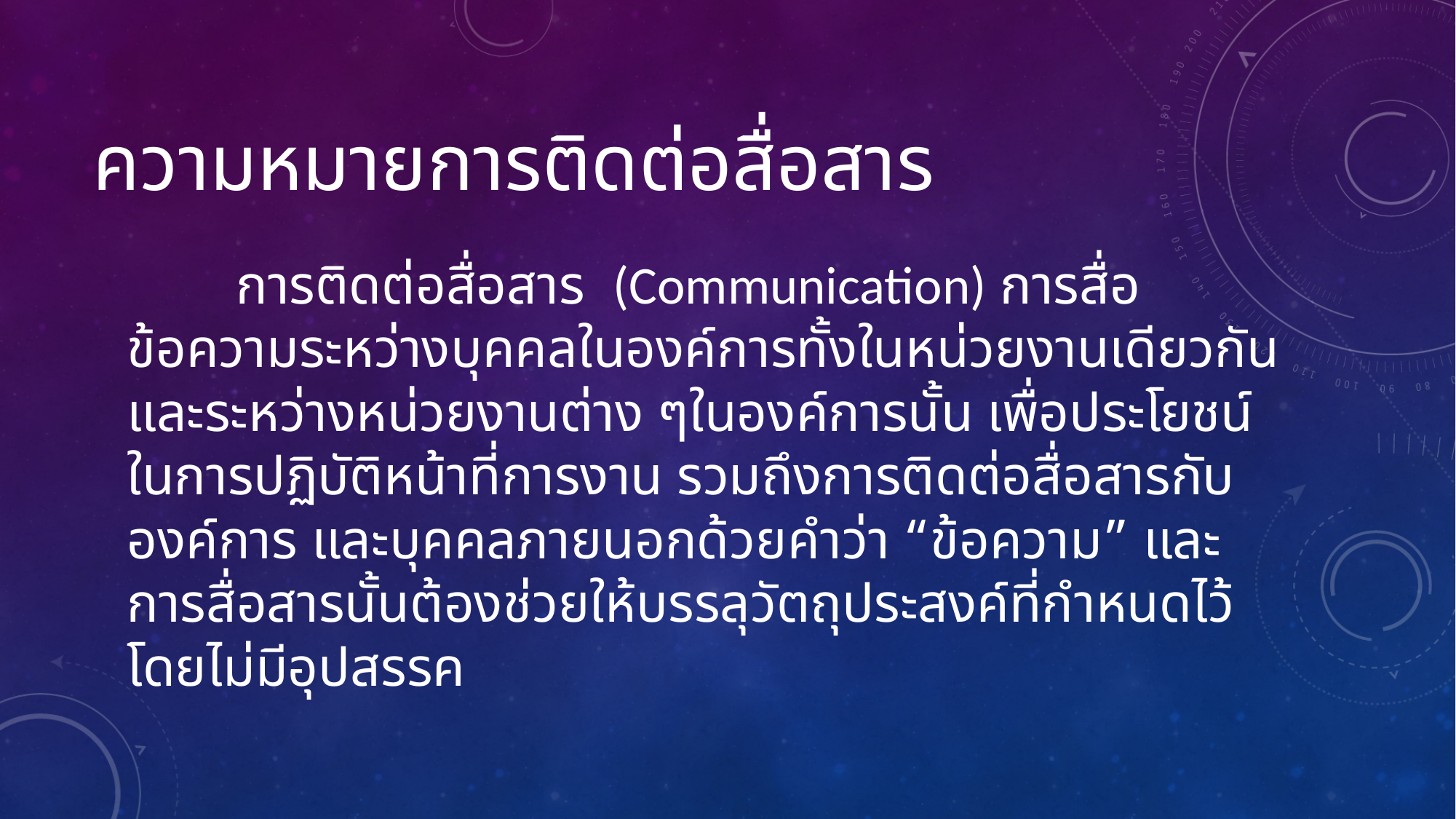

# ความหมายการติดต่อสื่อสาร
		การติดต่อสื่อสาร  (Communication) 	การสื่อข้อความระหว่างบุคคลในองค์การทั้งในหน่วยงานเดียวกัน และระหว่างหน่วยงานต่าง ๆในองค์การนั้น เพื่อประโยชน์ในการปฏิบัติหน้าที่การงาน รวมถึงการติดต่อสื่อสารกับองค์การ และบุคคลภายนอกด้วยคำว่า “ข้อความ” และการสื่อสารนั้นต้องช่วยให้บรรลุวัตถุประสงค์ที่กำหนดไว้โดยไม่มีอุปสรรค